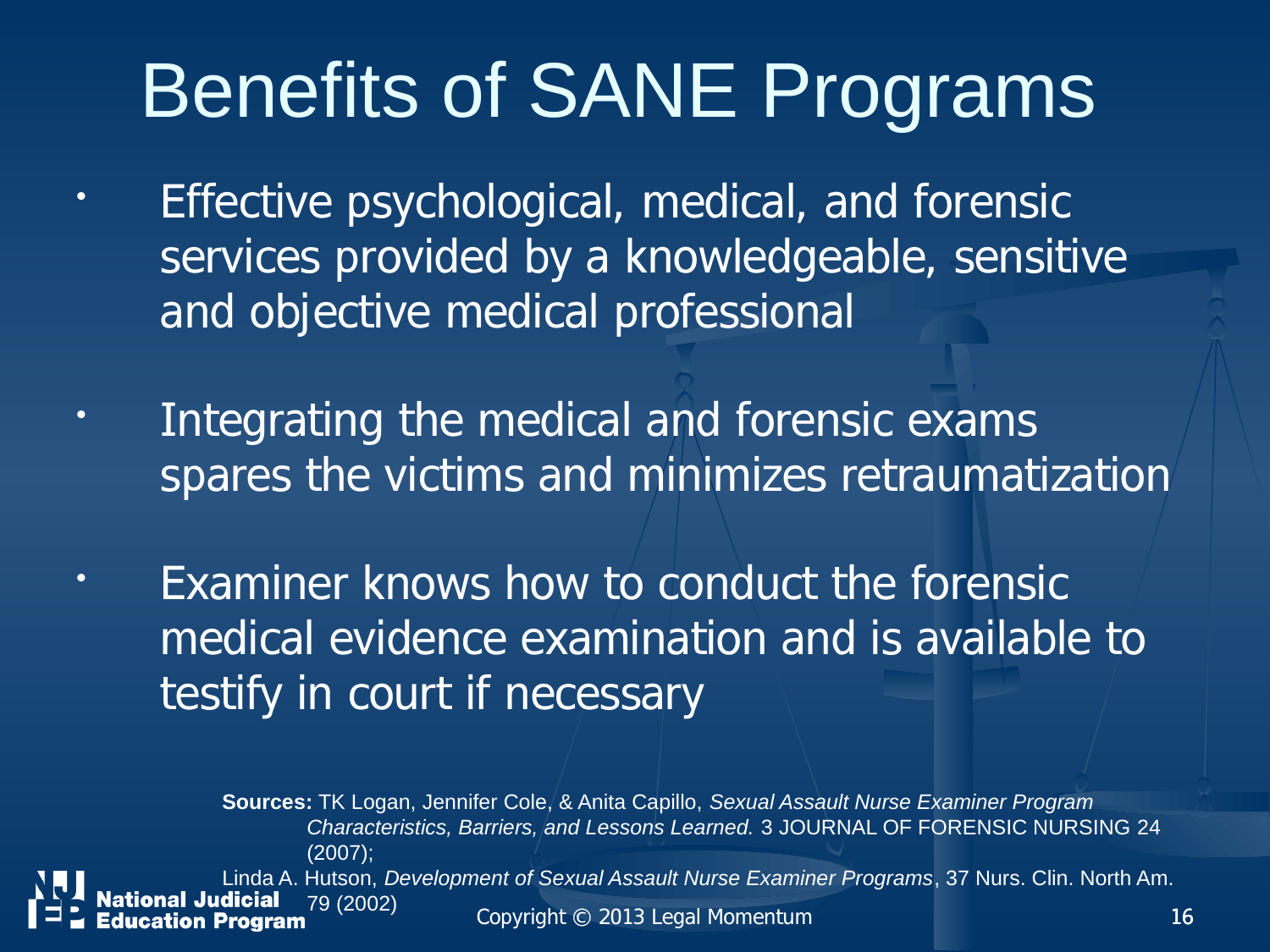

# Benefits of SANE Programs
Effective psychological, medical, and forensic services provided by a knowledgeable, sensitive and objective medical professional

Integrating the medical and forensic exams spares the victims and minimizes retraumatization

Examiner knows how to conduct the forensic medical evidence examination and is available to testify in court if necessary
Sources: TK Logan, Jennifer Cole, & Anita Capillo, Sexual Assault Nurse Examiner Program Characteristics, Barriers, and Lessons Learned. 3 Journal of Forensic Nursing 24 (2007);
Linda A. Hutson, Development of Sexual Assault Nurse Examiner Programs, 37 Nurs. Clin. North Am. 79 (2002)

Copyright © 2013 Legal Momentum
16
16